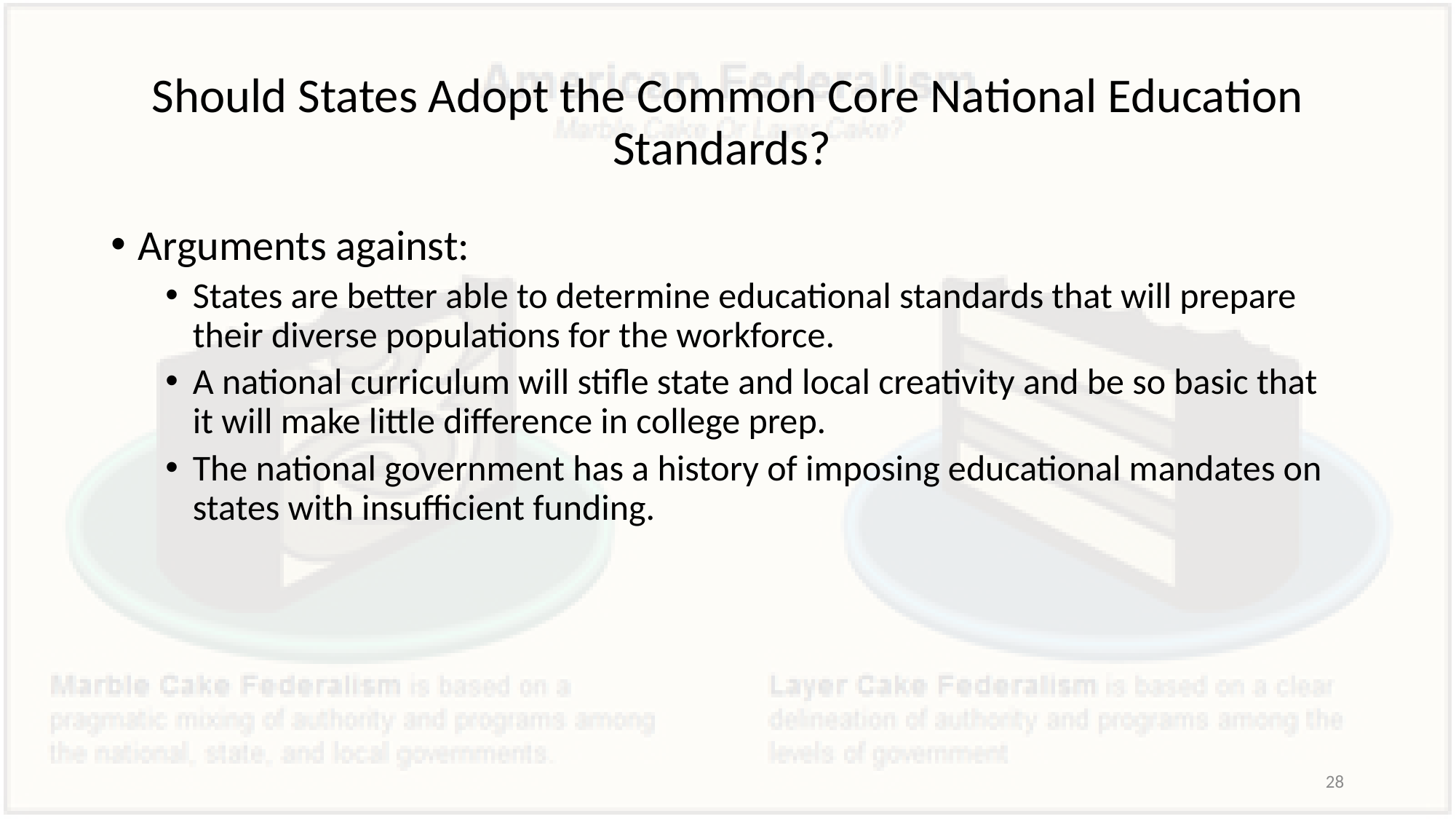

# Should States Adopt the Common Core National Education Standards?
Arguments against:
States are better able to determine educational standards that will prepare their diverse populations for the workforce.
A national curriculum will stifle state and local creativity and be so basic that it will make little difference in college prep.
The national government has a history of imposing educational mandates on states with insufficient funding.
28